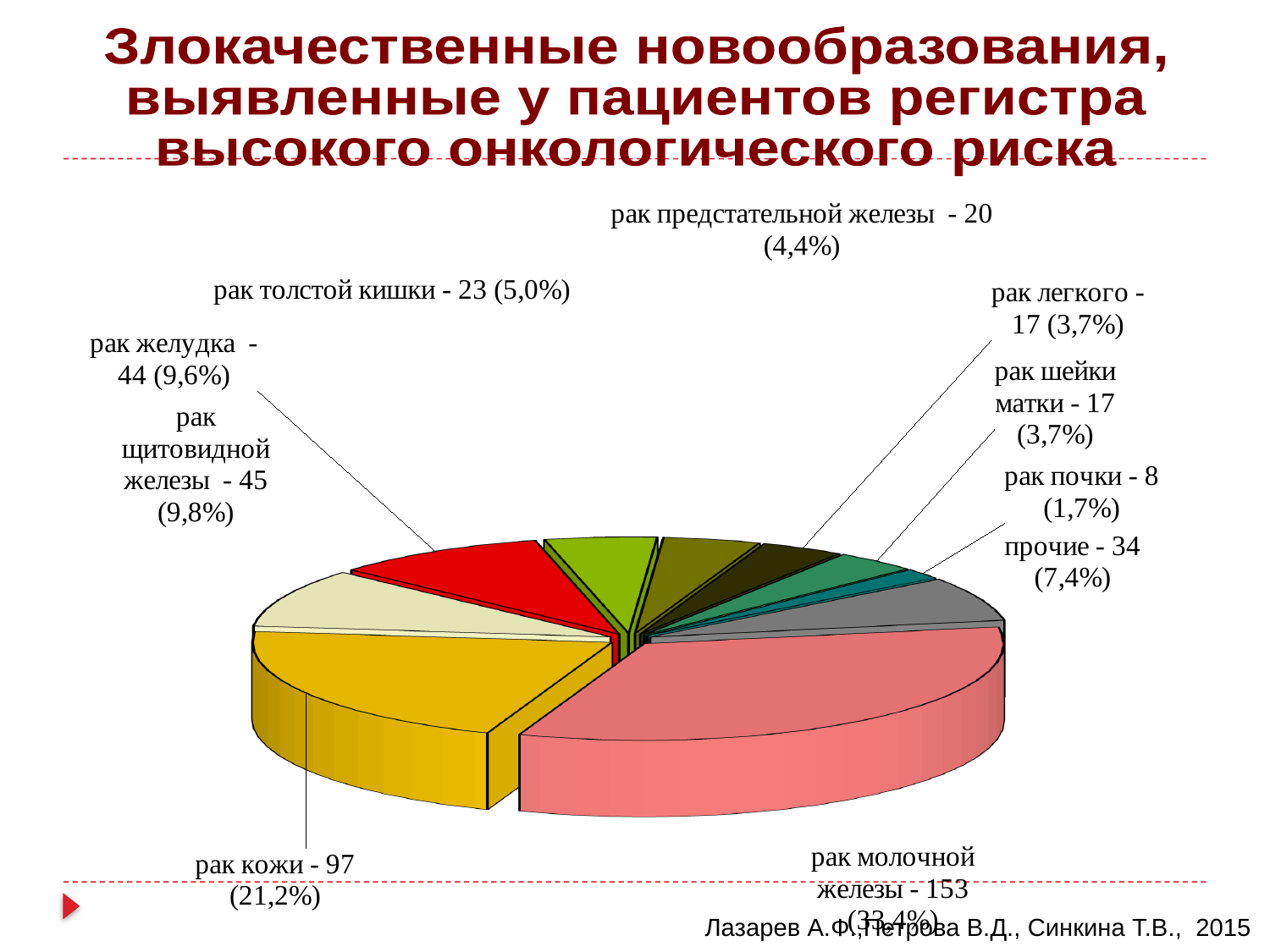

Злокачественные новообразования,
выявленные у пациентов регистра
высокого онкологического риска

[unsupported chart]

Лазарев А.Ф.,Петрова В.Д., Синкина Т.В.,  2015